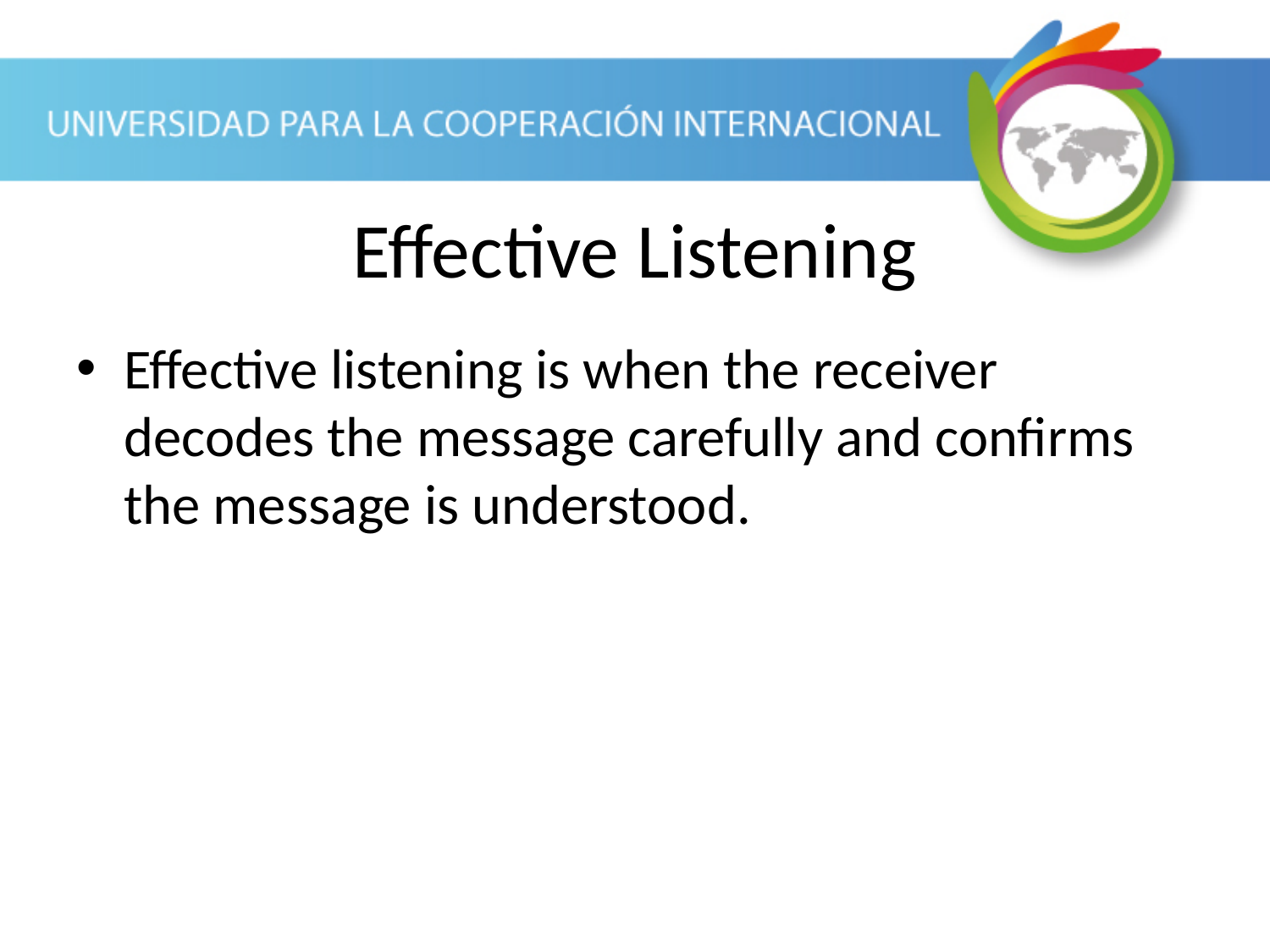

Effective Listening
Effective listening is when the receiver decodes the message carefully and confirms the message is understood.